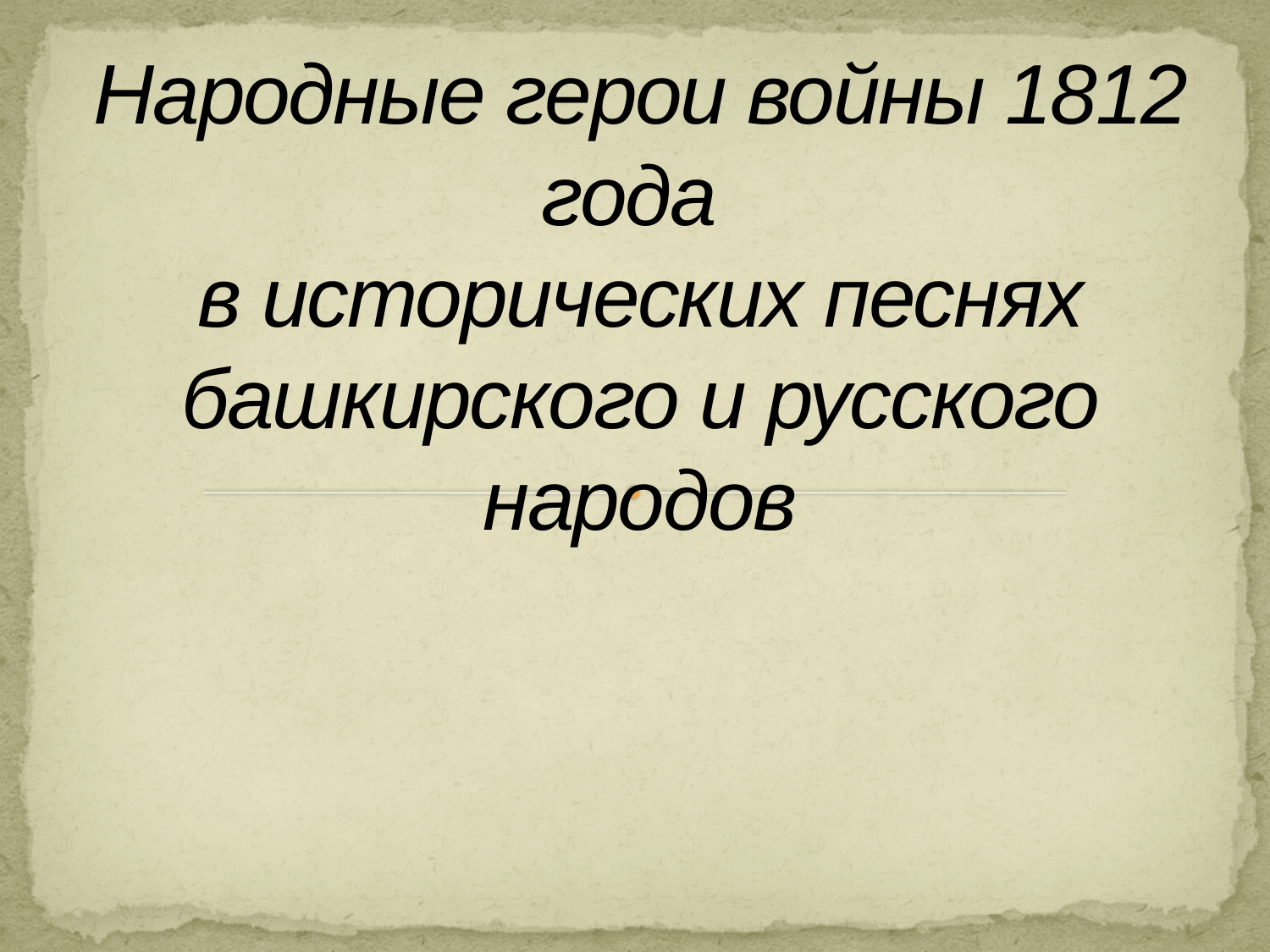

# Народные герои войны 1812 года в исторических песнях башкирского и русского народов